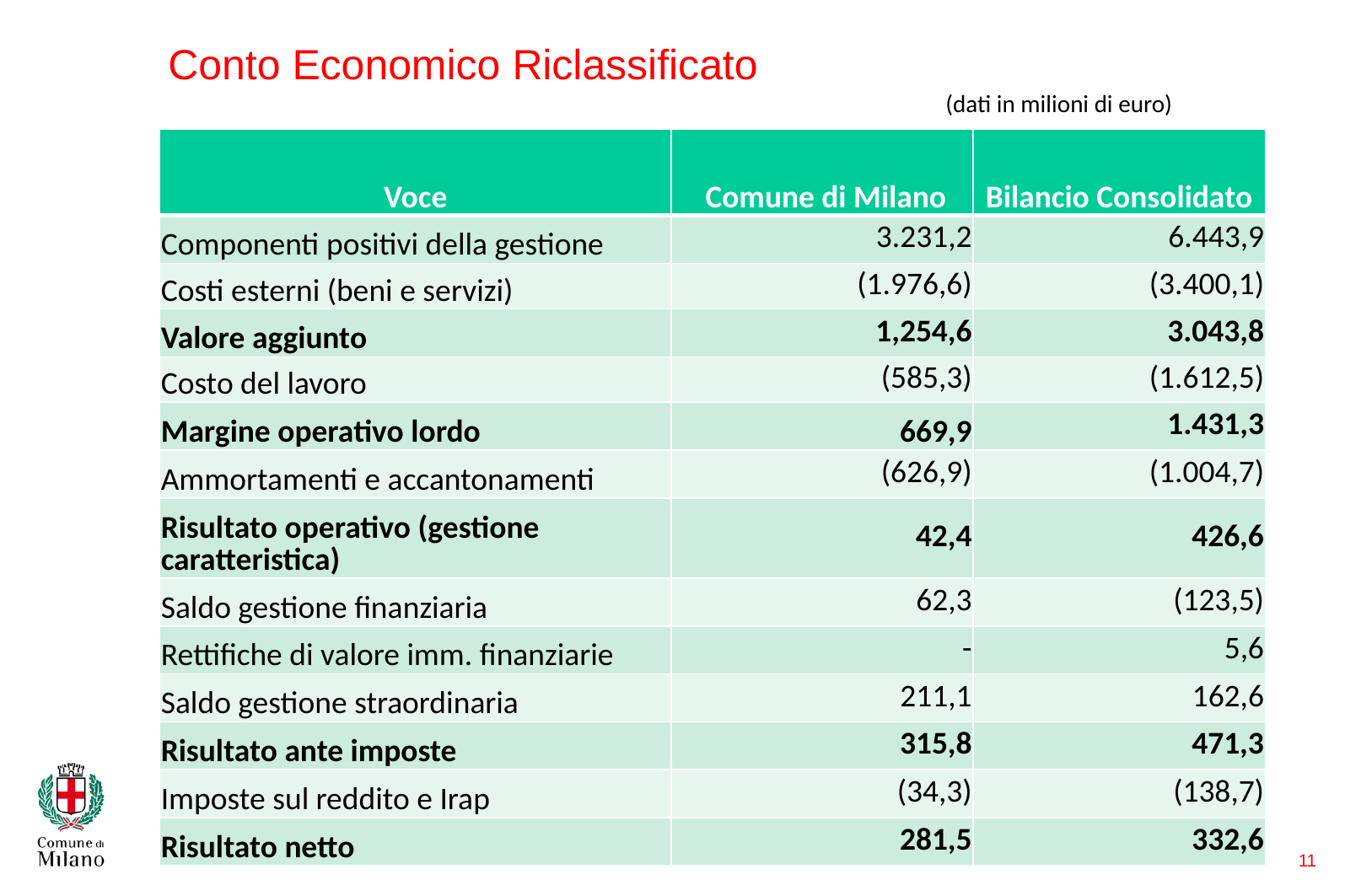

Conto Economico Riclassificato
(dati in milioni di euro)
| Voce | Comune di Milano | Bilancio Consolidato |
| --- | --- | --- |
| Componenti positivi della gestione | 3.231,2 | 6.443,9 |
| Costi esterni (beni e servizi) | (1.976,6) | (3.400,1) |
| Valore aggiunto | 1,254,6 | 3.043,8 |
| Costo del lavoro | (585,3) | (1.612,5) |
| Margine operativo lordo | 669,9 | 1.431,3 |
| Ammortamenti e accantonamenti | (626,9) | (1.004,7) |
| Risultato operativo (gestione caratteristica) | 42,4 | 426,6 |
| Saldo gestione finanziaria | 62,3 | (123,5) |
| Rettifiche di valore imm. finanziarie | - | 5,6 |
| Saldo gestione straordinaria | 211,1 | 162,6 |
| Risultato ante imposte | 315,8 | 471,3 |
| Imposte sul reddito e Irap | (34,3) | (138,7) |
| Risultato netto | 281,5 | 332,6 |